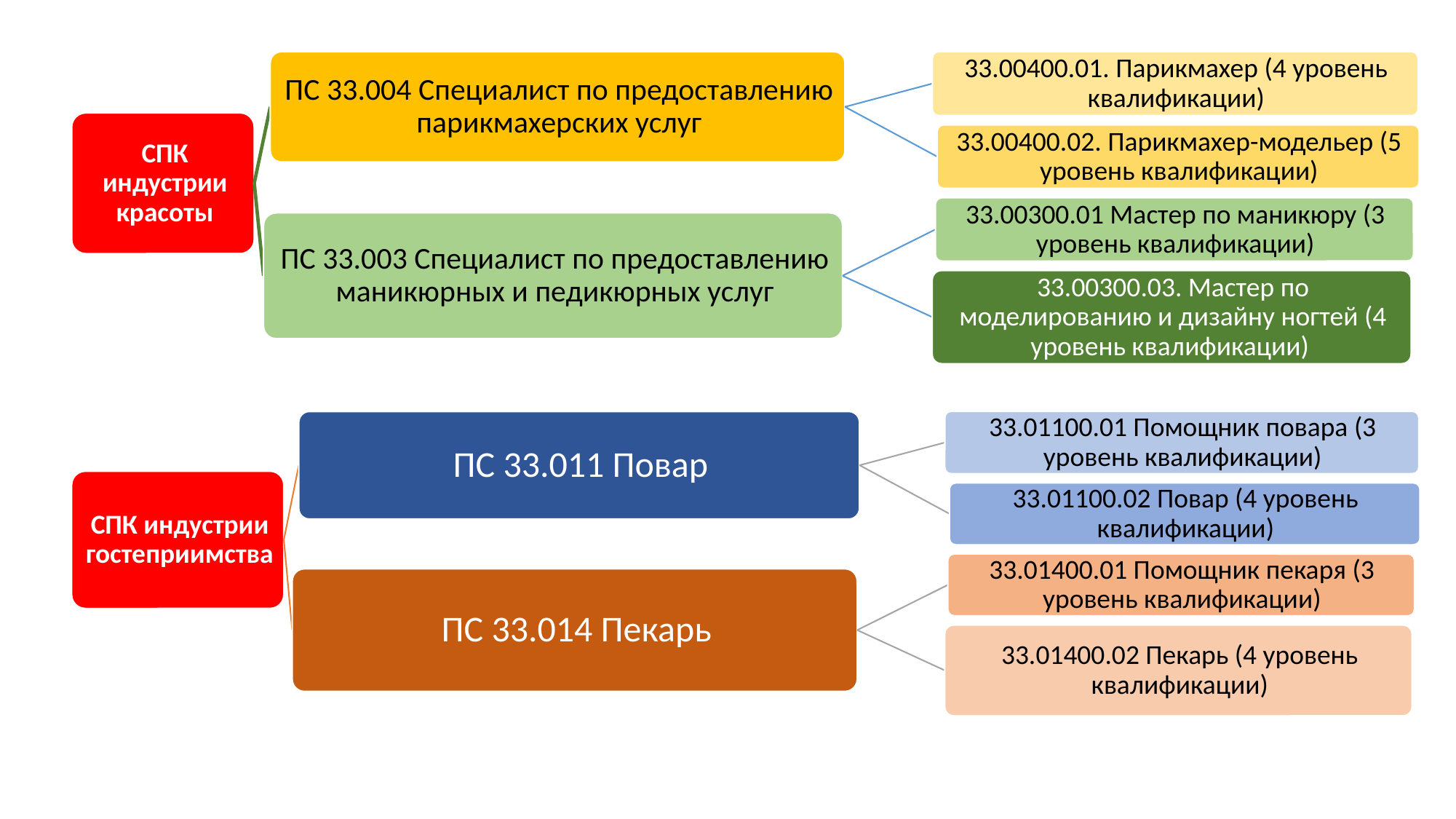

СПК индустрии красоты

ПС 33.004 Специалист по предоставлению парикмахерских услуг

33.00400.01. Парикмахер (4 уровень квалификации)

33.00400.02. Парикмахер-модельер (5 уровень квалификации)

ПС 33.003 Специалист по предоставлению маникюрных и педикюрных услуг

33.00300.01 Мастер по маникюру (3 уровень квалификации)

33.00300.03. Мастер по моделированию и дизайну ногтей (4 уровень квалификации)
СПК индустрии гостеприимства

ПС 33.011 Повар

33.01100.01 Помощник повара (3 уровень квалификации)

33.01100.02 Повар (4 уровень квалификации)

ПС 33.014 Пекарь

33.01400.01 Помощник пекаря (3 уровень квалификации)

33.01400.02 Пекарь (4 уровень квалификации)